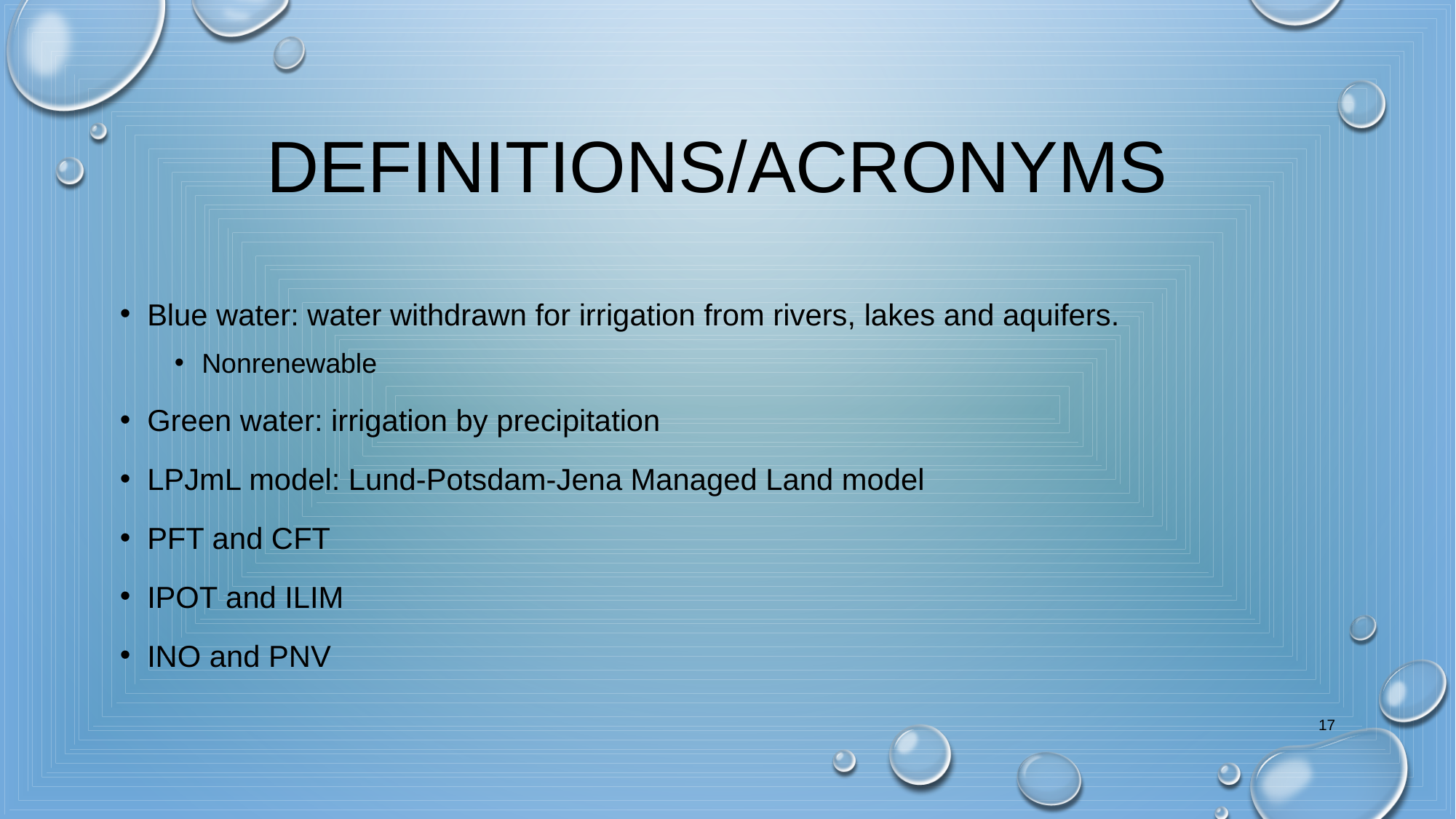

# Definitions/acronyms
Blue water: water withdrawn for irrigation from rivers, lakes and aquifers.
Nonrenewable
Green water: irrigation by precipitation
LPJmL model: Lund-Potsdam-Jena Managed Land model
PFT and CFT
IPOT and ILIM
INO and PNV

17